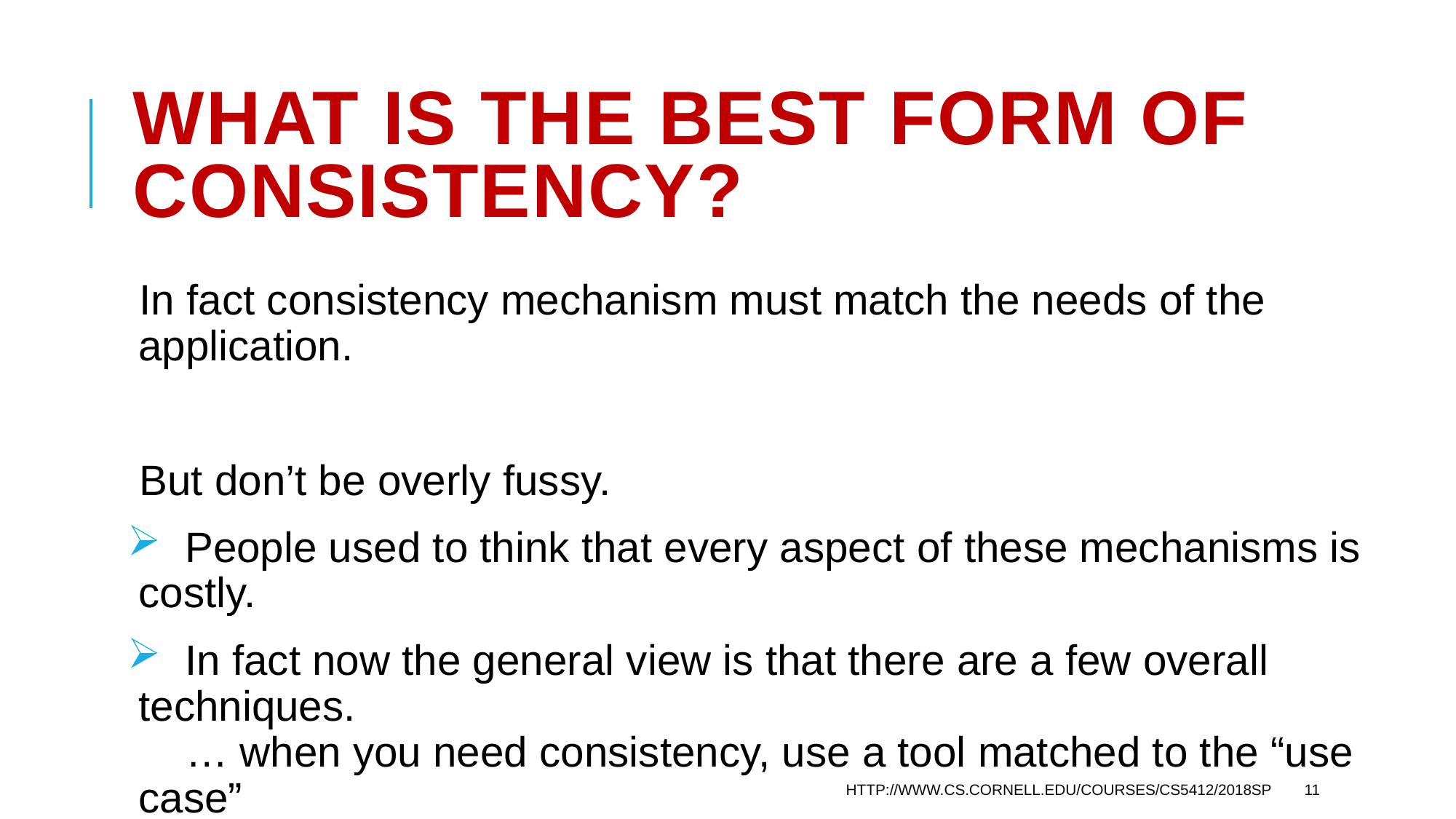

# What is the best form of consistency?
In fact consistency mechanism must match the needs of the application.

But don’t be overly fussy.
  People used to think that every aspect of these mechanisms is costly.
  In fact now the general view is that there are a few overall techniques.
    … when you need consistency, use a tool matched to the “use case”
    … don’t try to fine-tune it in very subtle ways.
http://www.cs.cornell.edu/courses/cs5412/2018sp
11